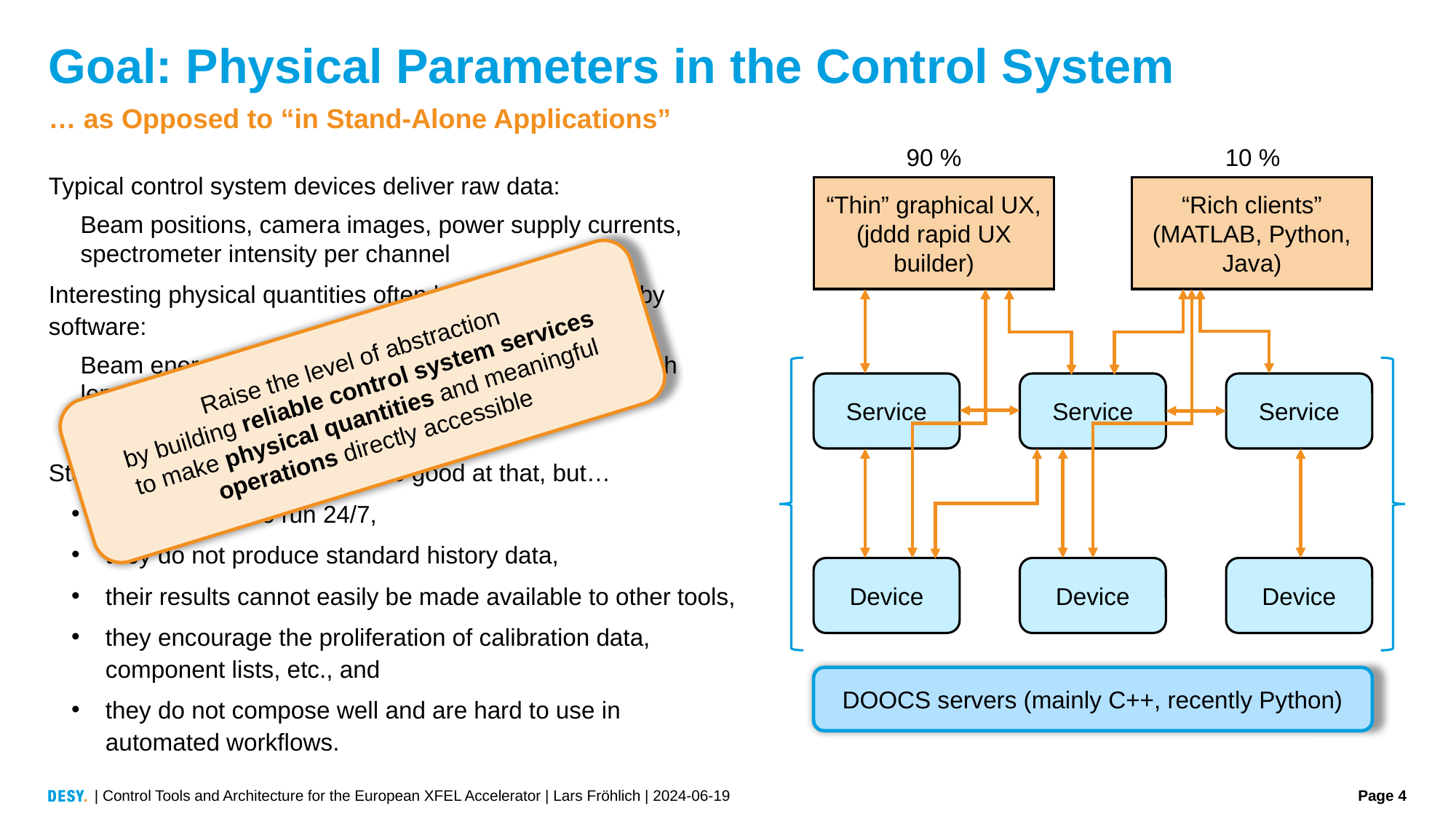

# Goal: Physical Parameters in the Control System
… as Opposed to “in Stand-Alone Applications”

90 %
10 %
Typical control system devices deliver raw data:
Beam positions, camera images, power supply currents, spectrometer intensity per channel
Interesting physical quantities often have to be derived by software:
Beam energy, emittance, magnetic field strength, bunch length

Stand-alone GUI applications are good at that, but…
they are hard to run 24/7,
they do not produce standard history data,
their results cannot easily be made available to other tools,
they encourage the proliferation of calibration data, component lists, etc., and
they do not compose well and are hard to use in automated workflows.
“Thin” graphical UX,
(jddd rapid UX builder)
“Rich clients”
(MATLAB, Python, Java)
Raise the level of abstraction
by building reliable control system services
to make physical quantities and meaningful operations directly accessible

DOOCS servers (mainly C++, recently Python)
Service
Service
Service
Device
Device
Device
| Control Tools and Architecture for the European XFEL Accelerator | Lars Fröhlich | 2024-06-19